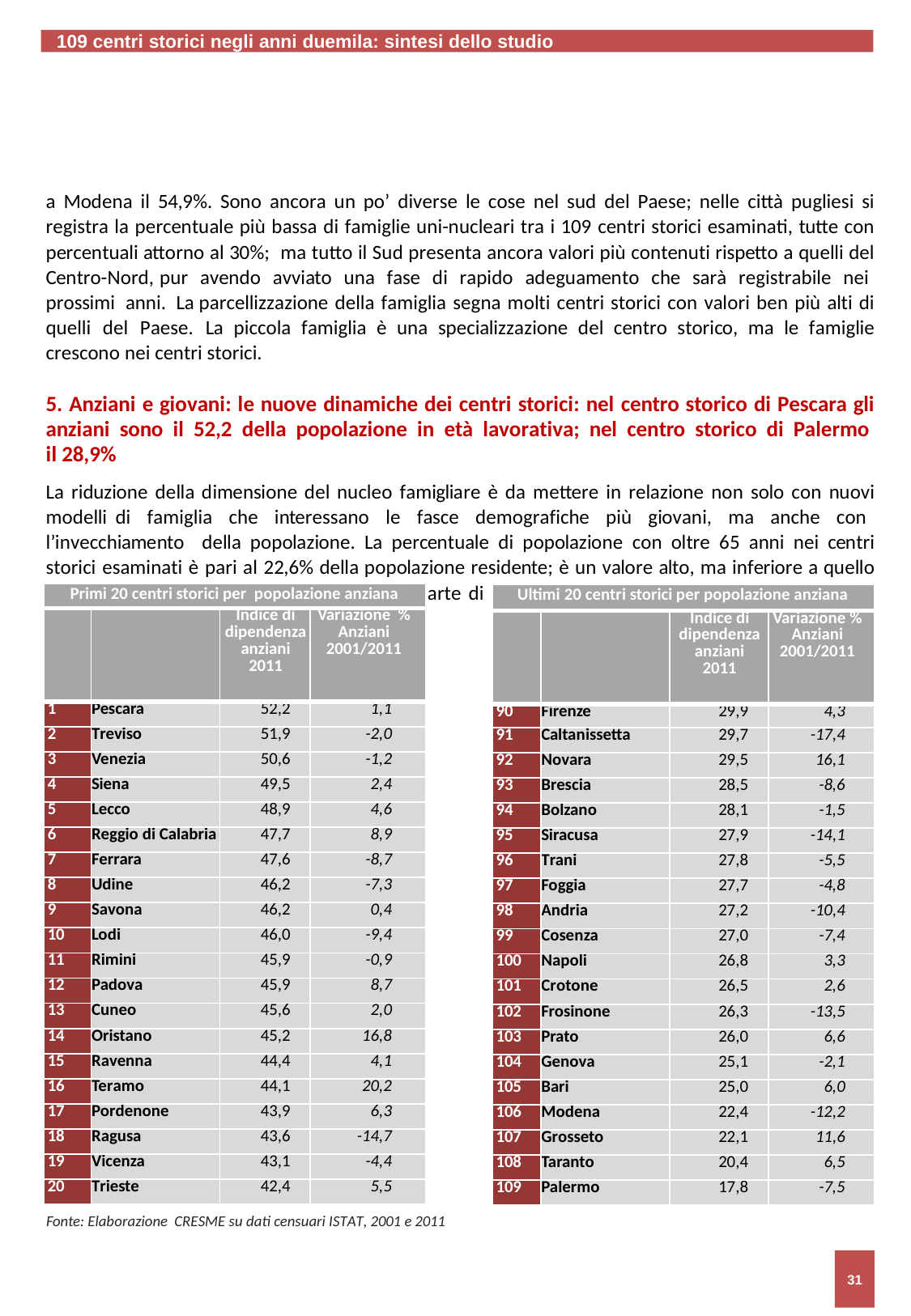

109 centri storici negli anni duemila: sintesi dello studio
a Modena il 54,9%. Sono ancora un po’ diverse le cose nel sud del Paese; nelle città pugliesi si registra la percentuale più bassa di famiglie uni-nucleari tra i 109 centri storici esaminati, tutte con percentuali attorno al 30%;  ma tutto il Sud presenta ancora valori più contenuti rispetto a quelli del Centro-Nord, pur  avendo  avviato  una  fase  di  rapido  adeguamento  che  sarà  registrabile  nei  prossimi  anni.  La parcellizzazione della famiglia segna molti centri storici con valori ben più alti di quelli del Paese. La piccola famiglia è una specializzazione del centro storico, ma le famiglie crescono nei centri storici.

5. Anziani e giovani: le nuove dinamiche dei centri storici: nel centro storico di Pescara gli anziani  sono  il  52,2  della  popolazione  in  età  lavorativa;  nel  centro  storico  di  Palermo  il 28,9%
La riduzione della dimensione del nucleo famigliare è da mettere in relazione non solo con nuovi modelli di  famiglia  che  interessano  le  fasce  demografiche  più  giovani,  ma  anche  con  l’invecchiamento  della popolazione. La percentuale di popolazione con oltre 65 anni nei centri storici esaminati è pari al 22,6% della popolazione residente; è un valore alto, ma inferiore a quello della popolazione anziana che risiede nella parte di città che non è centro storico (22,8%), e non distante da quello medio nazionale (20,8%).
| Primi 20 centri storici per popolazione anziana |  |  |  |
| --- | --- | --- | --- |
|  |  | Indice di dipendenza anziani 2011 | Variazione % Anziani 2001/2011 |
| 1 | Pescara | 52,2 | 1,1 |
| 2 | Treviso | 51,9 | -2,0 |
| 3 | Venezia | 50,6 | -1,2 |
| 4 | Siena | 49,5 | 2,4 |
| 5 | Lecco | 48,9 | 4,6 |
| 6 | Reggio di Calabria | 47,7 | 8,9 |
| 7 | Ferrara | 47,6 | -8,7 |
| 8 | Udine | 46,2 | -7,3 |
| 9 | Savona | 46,2 | 0,4 |
| 10 | Lodi | 46,0 | -9,4 |
| 11 | Rimini | 45,9 | -0,9 |
| 12 | Padova | 45,9 | 8,7 |
| 13 | Cuneo | 45,6 | 2,0 |
| 14 | Oristano | 45,2 | 16,8 |
| 15 | Ravenna | 44,4 | 4,1 |
| 16 | Teramo | 44,1 | 20,2 |
| 17 | Pordenone | 43,9 | 6,3 |
| 18 | Ragusa | 43,6 | -14,7 |
| 19 | Vicenza | 43,1 | -4,4 |
| 20 | Trieste | 42,4 | 5,5 |
| Ultimi 20 centri storici per popolazione anziana |  |  |  |
| --- | --- | --- | --- |
|  |  | Indice di dipendenza anziani 2011 | Variazione % Anziani 2001/2011 |
| 90 | Firenze | 29,9 | 4,3 |
| 91 | Caltanissetta | 29,7 | -17,4 |
| 92 | Novara | 29,5 | 16,1 |
| 93 | Brescia | 28,5 | -8,6 |
| 94 | Bolzano | 28,1 | -1,5 |
| 95 | Siracusa | 27,9 | -14,1 |
| 96 | Trani | 27,8 | -5,5 |
| 97 | Foggia | 27,7 | -4,8 |
| 98 | Andria | 27,2 | -10,4 |
| 99 | Cosenza | 27,0 | -7,4 |
| 100 | Napoli | 26,8 | 3,3 |
| 101 | Crotone | 26,5 | 2,6 |
| 102 | Frosinone | 26,3 | -13,5 |
| 103 | Prato | 26,0 | 6,6 |
| 104 | Genova | 25,1 | -2,1 |
| 105 | Bari | 25,0 | 6,0 |
| 106 | Modena | 22,4 | -12,2 |
| 107 | Grosseto | 22,1 | 11,6 |
| 108 | Taranto | 20,4 | 6,5 |
| 109 | Palermo | 17,8 | -7,5 |
Fonte: Elaborazione  CRESME su dati censuari ISTAT, 2001 e 2011
31